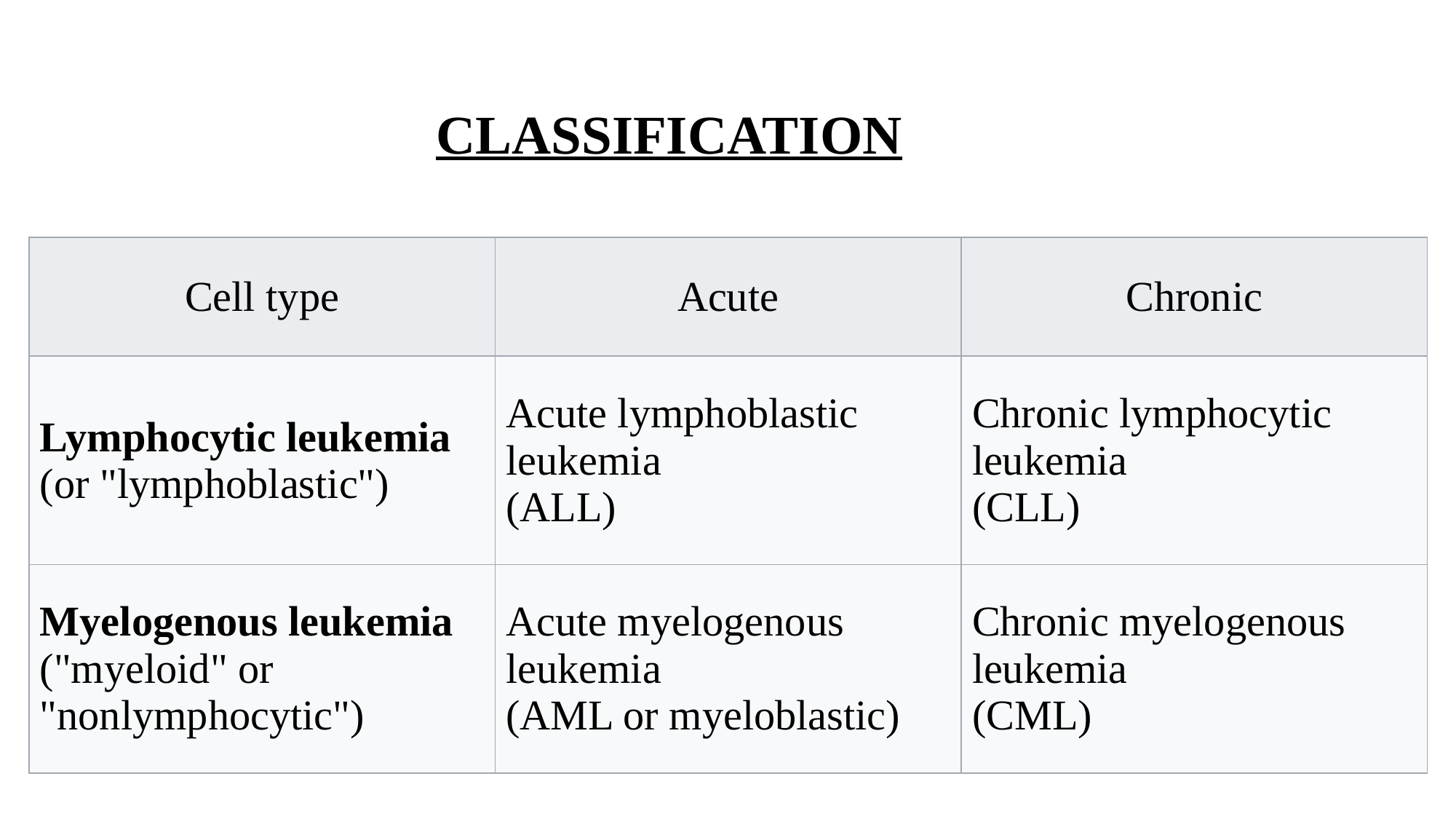

CLASSIFICATION
| Cell type | Acute | Chronic |
| --- | --- | --- |
| Lymphocytic leukemia (or "lymphoblastic") | Acute lymphoblastic leukemia (ALL) | Chronic lymphocytic leukemia (CLL) |
| Myelogenous leukemia ("myeloid" or "nonlymphocytic") | Acute myelogenous leukemia (AML or myeloblastic) | Chronic myelogenous leukemia (CML) |